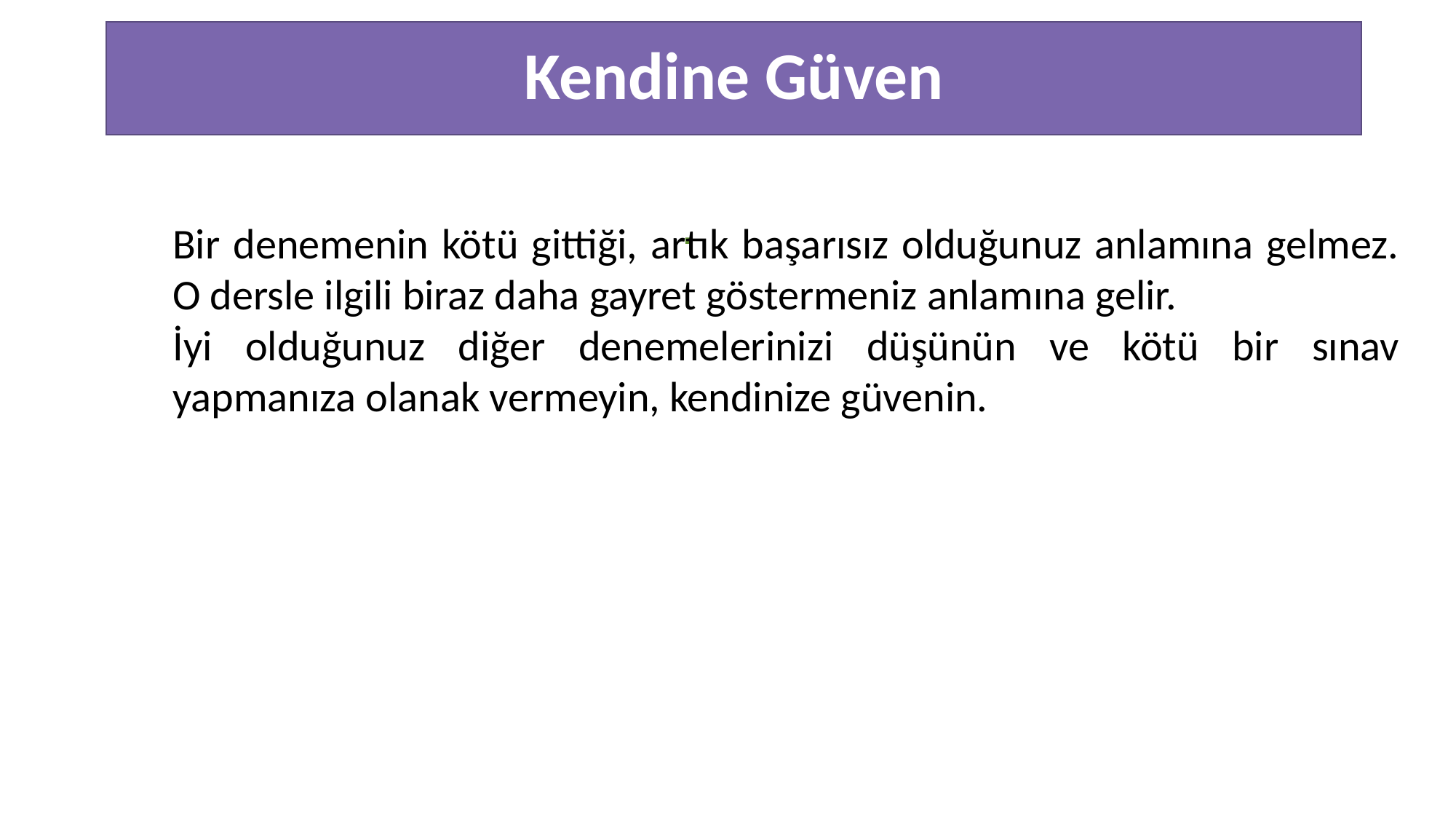

# Kendine Güven
.
Bir denemenin kötü gittiği, artık başarısız olduğunuz anlamına gelmez. O dersle ilgili biraz daha gayret göstermeniz anlamına gelir.
İyi olduğunuz diğer denemelerinizi düşünün ve kötü bir sınav yapmanıza olanak vermeyin, kendinize güvenin.
TESTING